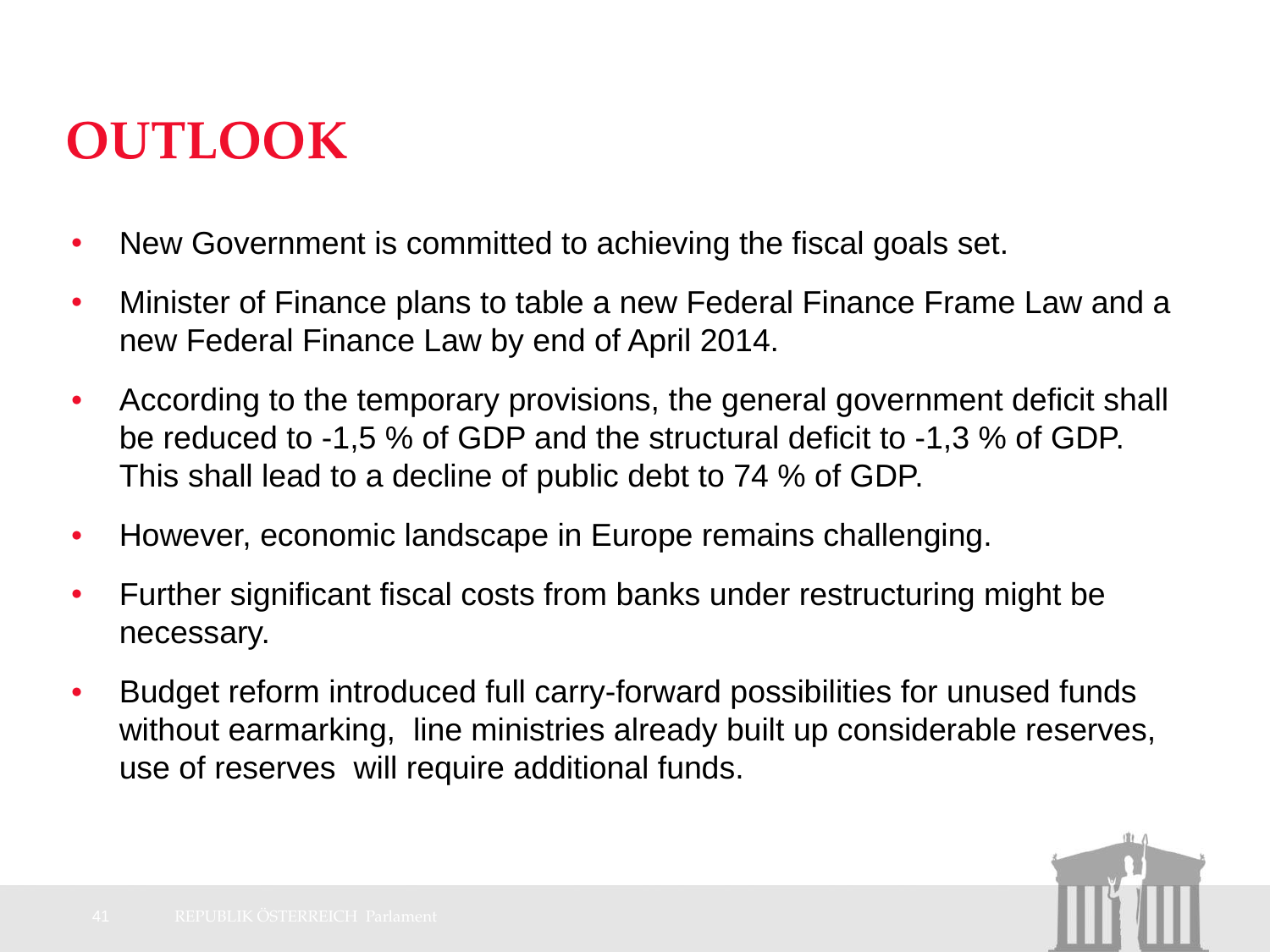

# Outlook
New Government is committed to achieving the fiscal goals set.
Minister of Finance plans to table a new Federal Finance Frame Law and a new Federal Finance Law by end of April 2014.
According to the temporary provisions, the general government deficit shall be reduced to -1,5 % of GDP and the structural deficit to -1,3 % of GDP. This shall lead to a decline of public debt to 74 % of GDP.
However, economic landscape in Europe remains challenging.
Further significant fiscal costs from banks under restructuring might be necessary.
Budget reform introduced full carry-forward possibilities for unused funds without earmarking,  line ministries already built up considerable reserves, use of reserves  will require additional funds.

41
REPUBLIK ÖSTERREICH  Parlament